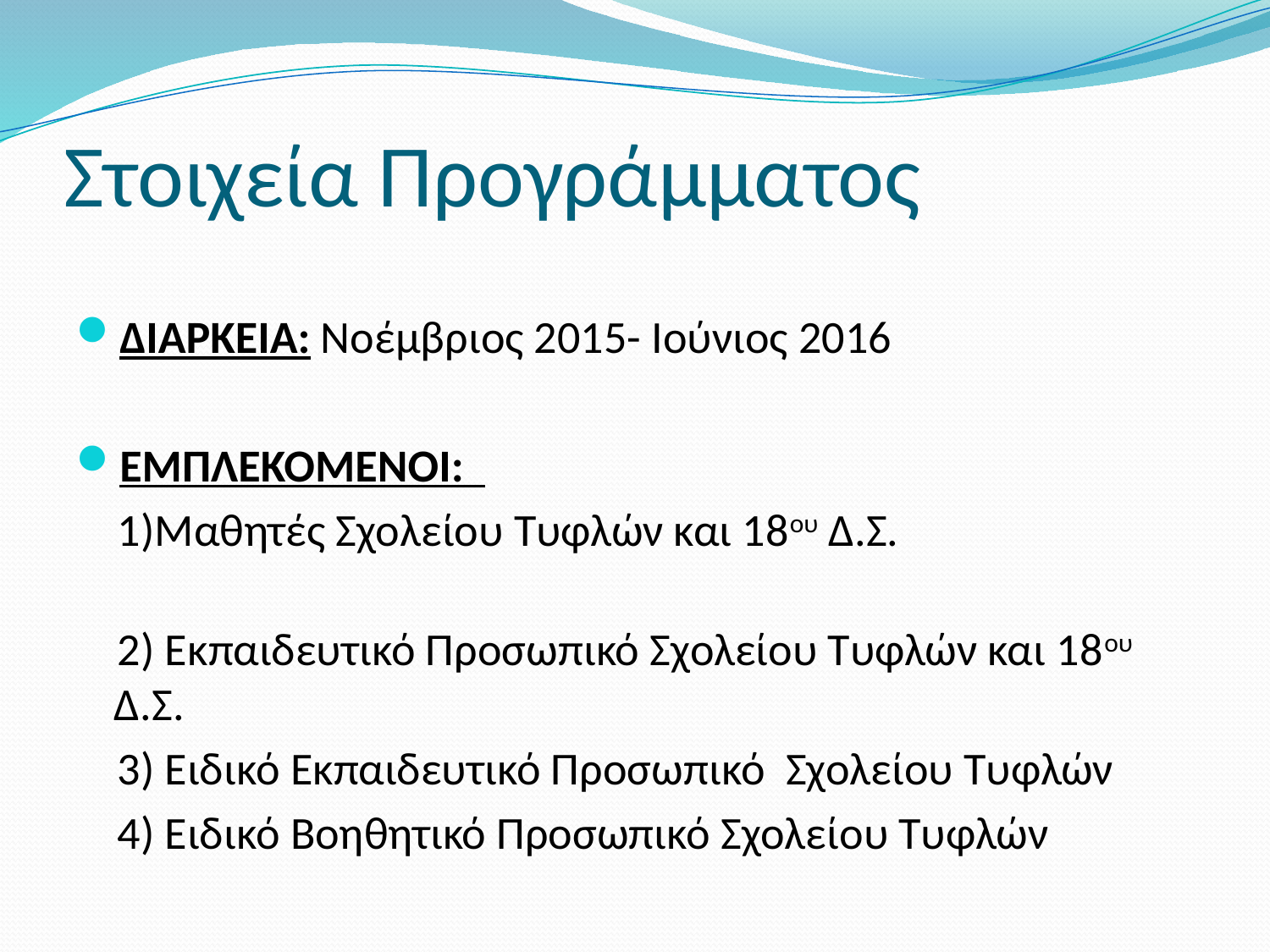

# Στοιχεία Προγράμματος

ΔΙΑΡΚΕΙΑ: Νοέμβριος 2015- Ιούνιος 2016

ΕΜΠΛΕΚΟΜΕΝΟΙ:
    1)Μαθητές Σχολείου Τυφλών και 18ου Δ.Σ.
    2) Εκπαιδευτικό Προσωπικό Σχολείου Τυφλών και 18ου Δ.Σ.
    3) Ειδικό Εκπαιδευτικό Προσωπικό  Σχολείου Τυφλών
    4) Ειδικό Βοηθητικό Προσωπικό Σχολείου Τυφλών